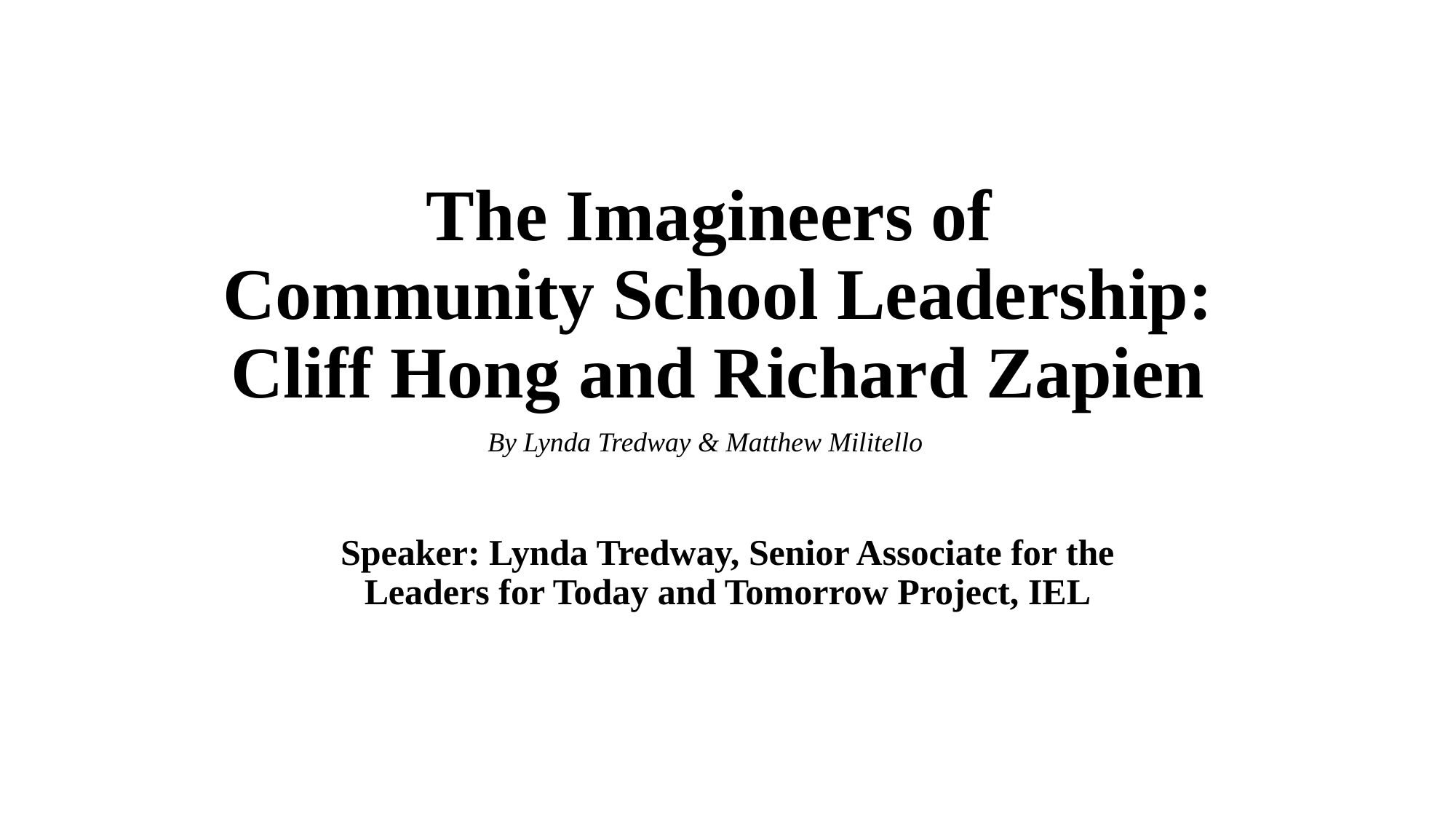

# The Imagineers of Community School Leadership: Cliff Hong and Richard Zapien
By Lynda Tredway & Matthew Militello
Speaker: Lynda Tredway, Senior Associate for the Leaders for Today and Tomorrow Project, IEL